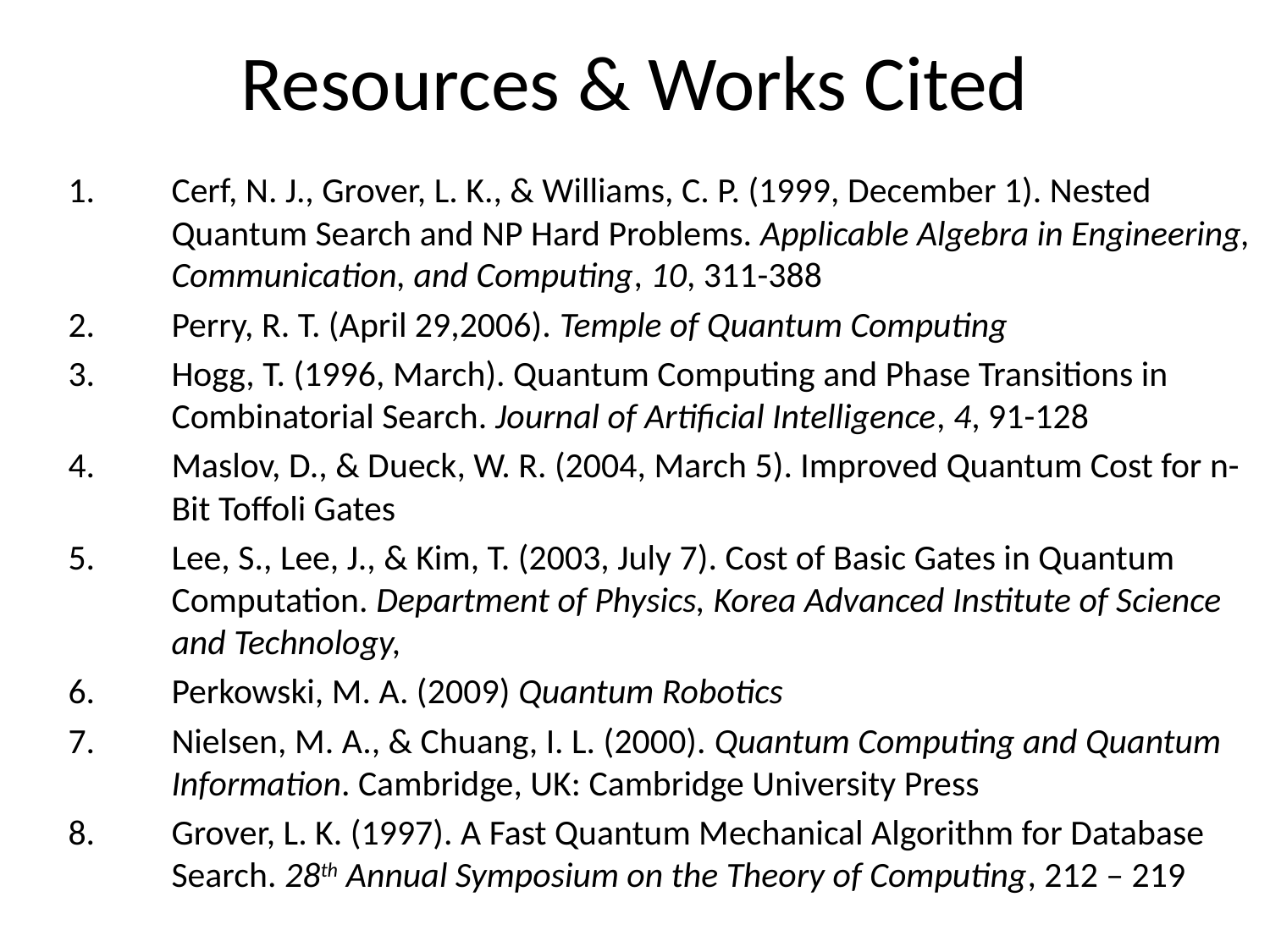

# Resources & Works Cited

Cerf, N. J., Grover, L. K., & Williams, C. P. (1999, December 1). Nested Quantum Search and NP Hard Problems. Applicable Algebra in Engineering, Communication, and Computing, 10, 311-388
Perry, R. T. (April 29,2006). Temple of Quantum Computing
Hogg, T. (1996, March). Quantum Computing and Phase Transitions in Combinatorial Search. Journal of Artificial Intelligence, 4, 91-128
Maslov, D., & Dueck, W. R. (2004, March 5). Improved Quantum Cost for n-Bit Toffoli Gates
Lee, S., Lee, J., & Kim, T. (2003, July 7). Cost of Basic Gates in Quantum Computation. Department of Physics, Korea Advanced Institute of Science and Technology,
Perkowski, M. A. (2009) Quantum Robotics
Nielsen, M. A., & Chuang, I. L. (2000). Quantum Computing and Quantum Information. Cambridge, UK: Cambridge University Press
Grover, L. K. (1997). A Fast Quantum Mechanical Algorithm for Database Search. 28th Annual Symposium on the Theory of Computing, 212 – 219